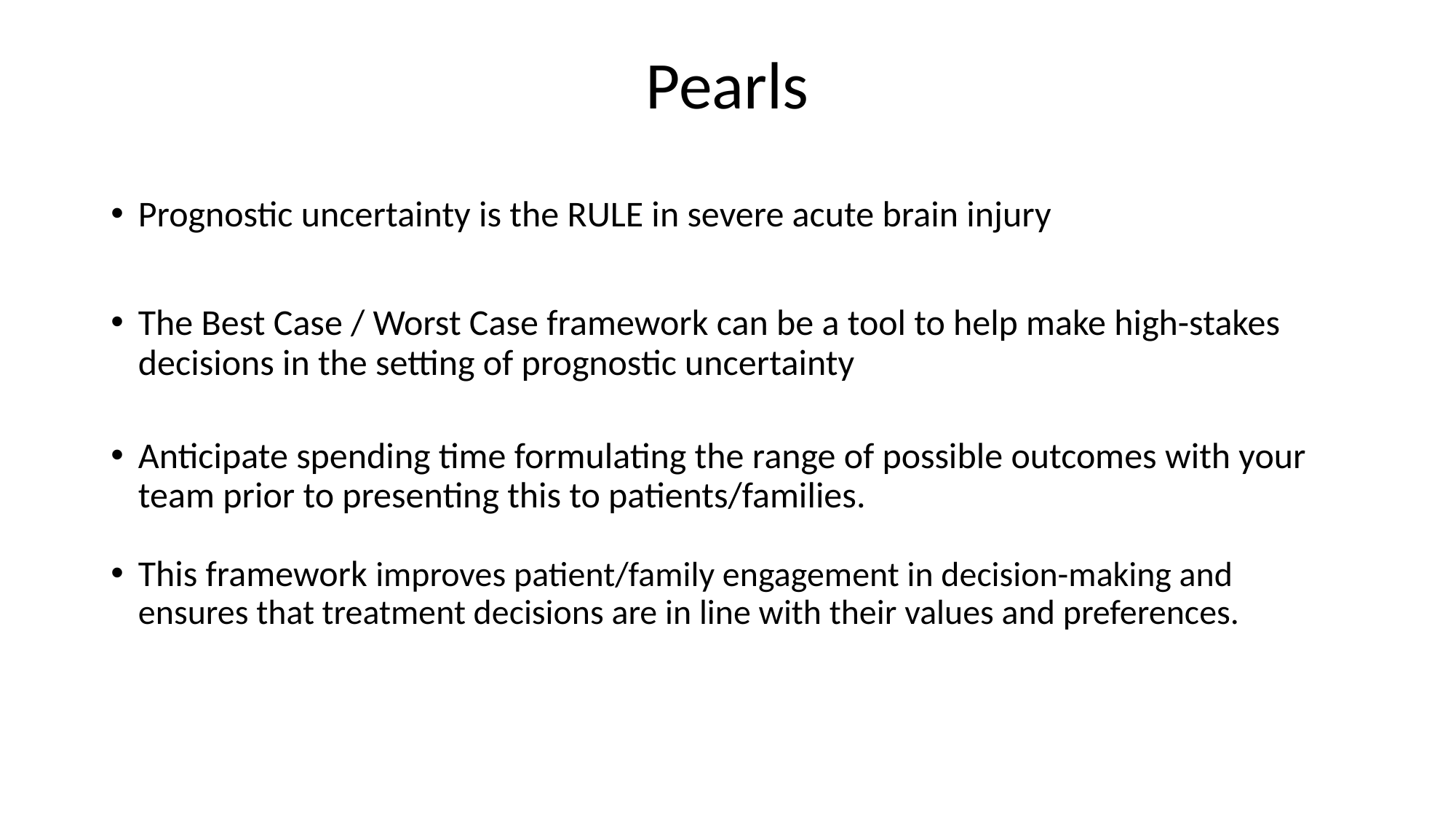

# Pearls
Prognostic uncertainty is the RULE in severe acute brain injury

The Best Case / Worst Case framework can be a tool to help make high-stakes decisions in the setting of prognostic uncertainty

Anticipate spending time formulating the range of possible outcomes with your team prior to presenting this to patients/families.

This framework improves patient/family engagement in decision-making and ensures that treatment decisions are in line with their values and preferences.